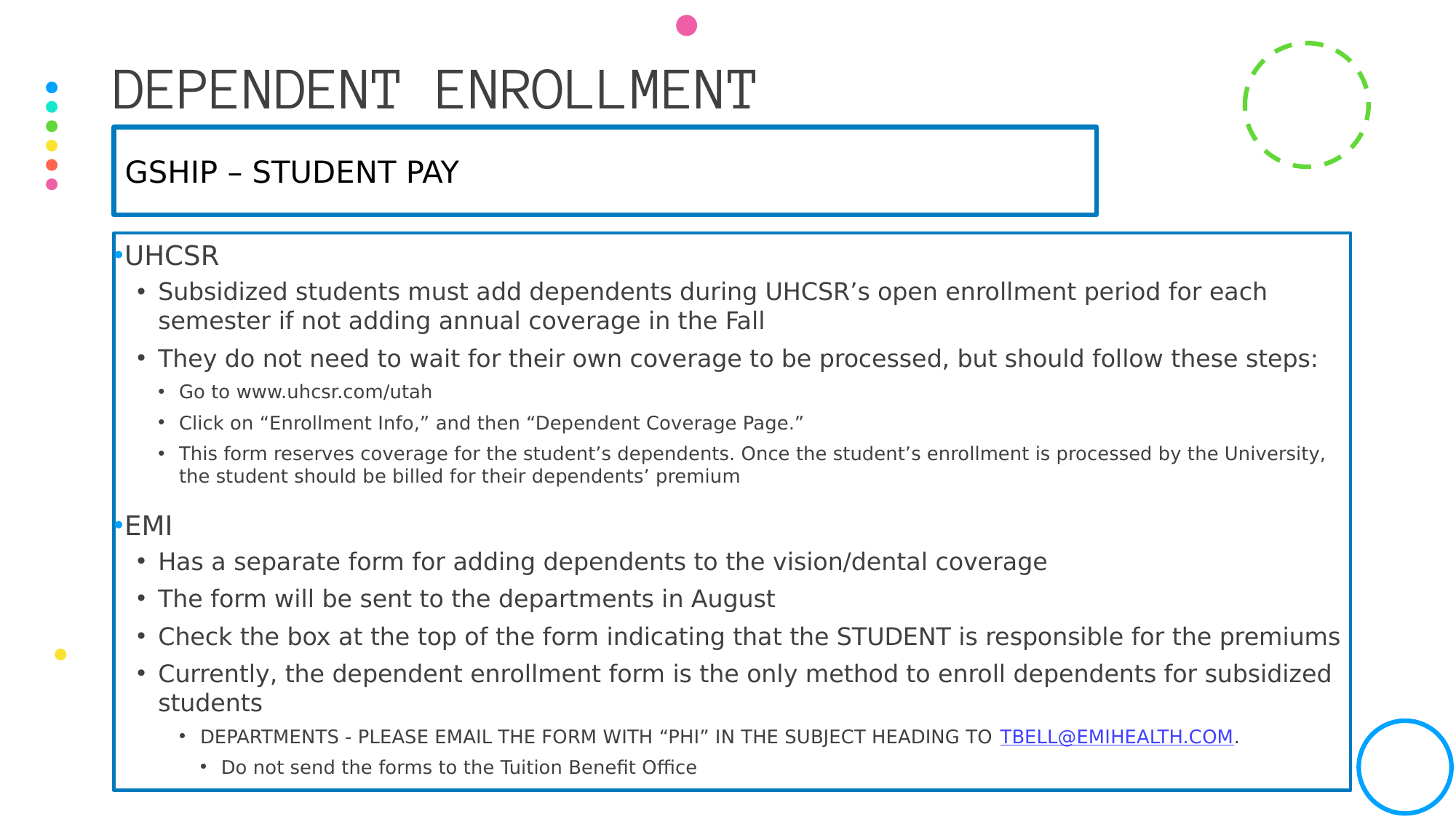

# Dependent Enrollment
GSHIP – Student Pay
UHCSR
Subsidized students must add dependents during UHCSR’s open enrollment period for each semester if not adding annual coverage in the Fall
They do not need to wait for their own coverage to be processed, but should follow these steps:
Go to www.uhcsr.com/utah
Click on “Enrollment Info,” and then “Dependent Coverage Page.”
This form reserves coverage for the student’s dependents. Once the student’s enrollment is processed by the University, the student should be billed for their dependents’ premium
EMI
Has a separate form for adding dependents to the vision/dental coverage
The form will be sent to the departments in August
Check the box at the top of the form indicating that the STUDENT is responsible for the premiums
Currently, the dependent enrollment form is the only method to enroll dependents for subsidized students
DEPARTMENTS - PLEASE EMAIL THE FORM WITH “PHI” IN THE SUBJECT HEADING TO TBELL@EMIHEALTH.COM.
Do not send the forms to the Tuition Benefit Office